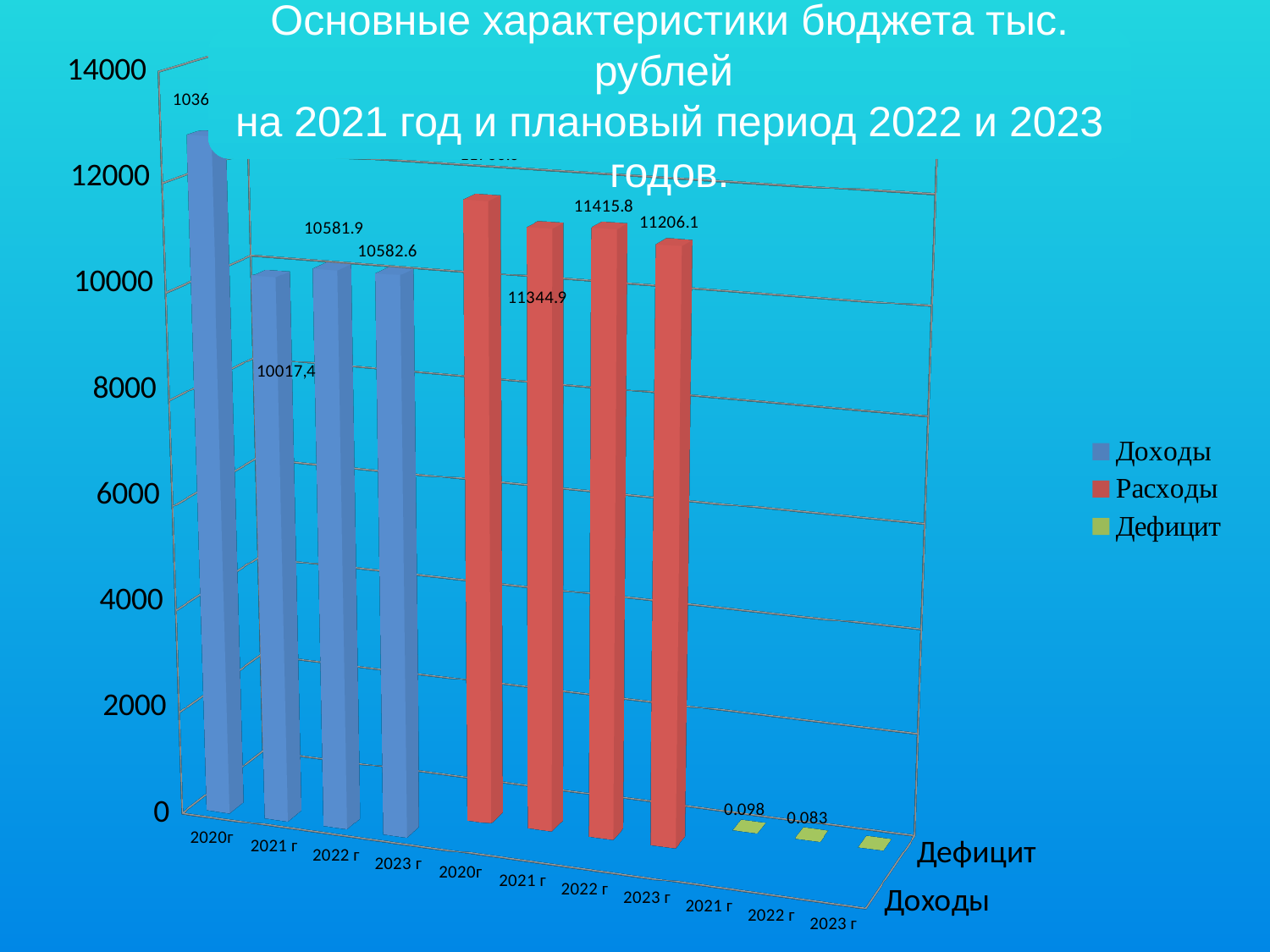

[unsupported chart]

Основные характеристики бюджета тыс. рублей
на 2021 год и плановый период 2022 и 2023 годов.